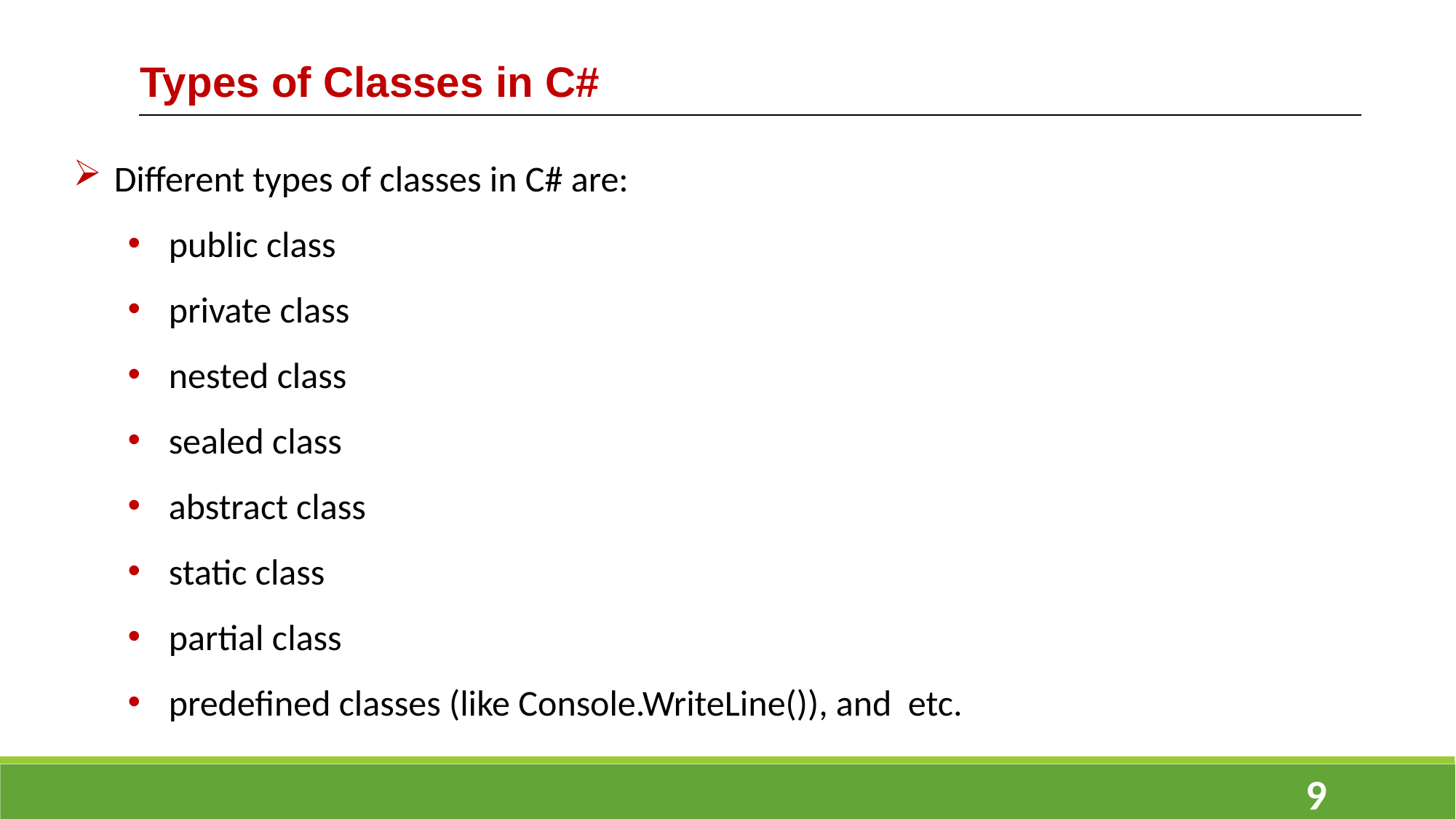

Types of Classes in C#
Different types of classes in C# are:
public class
private class
nested class
sealed class
abstract class
static class
partial class
predefined classes (like Console.WriteLine()), and  etc.
9